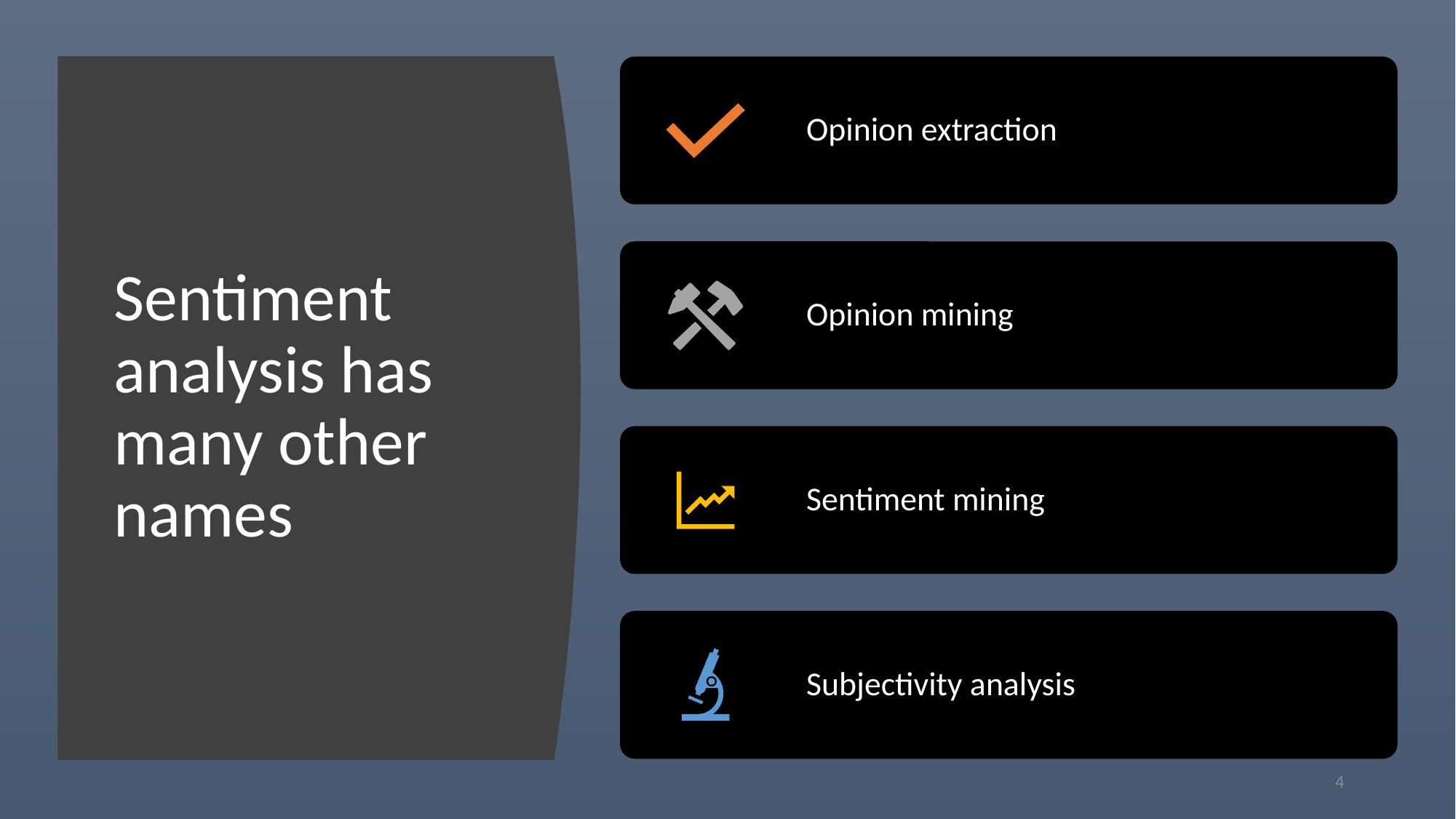

Opinion extraction
Opinion mining
Sentiment mining
Subjectivity analysis

# Sentiment analysis has many other names
4